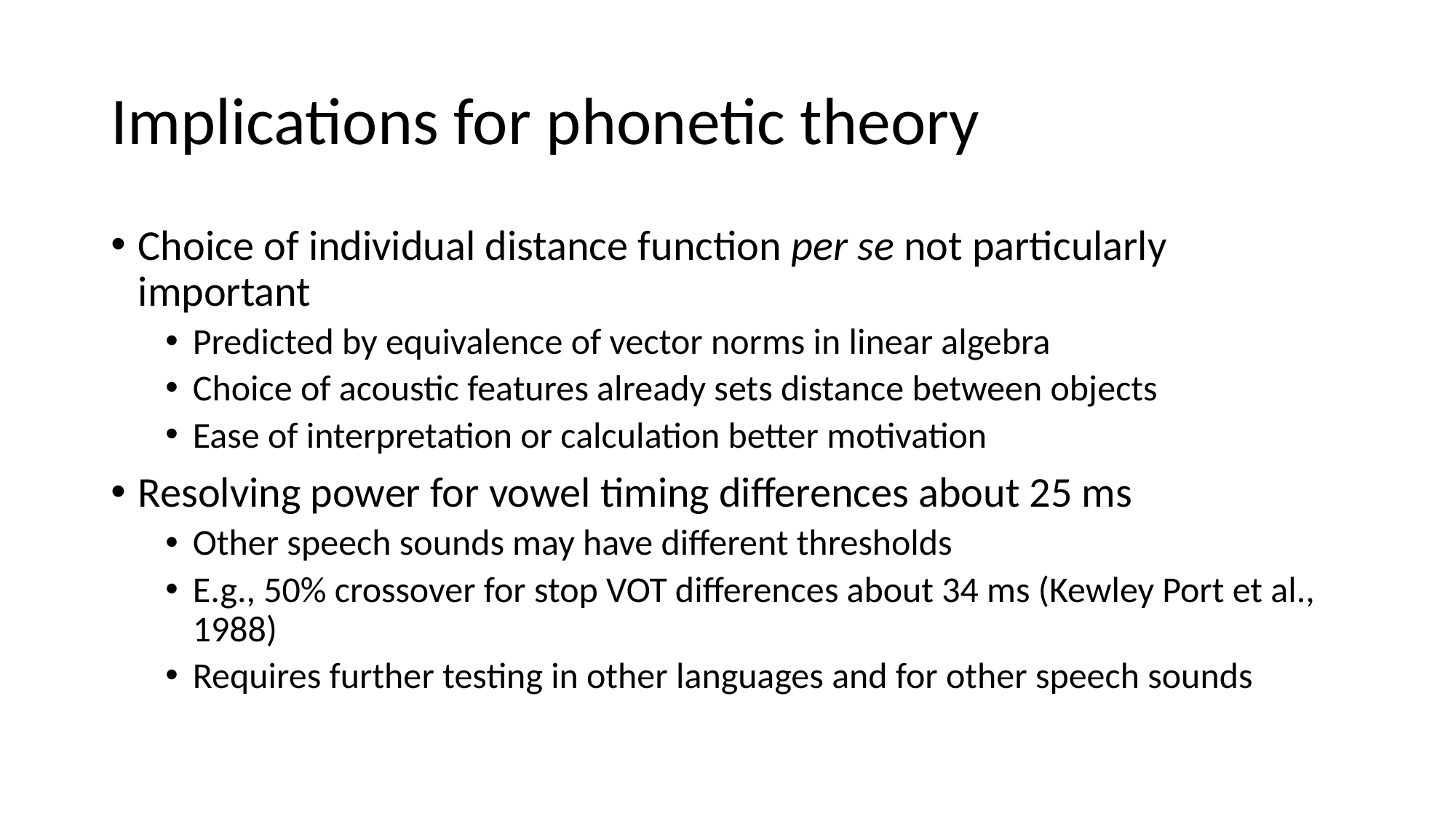

# Implications for phonetic theory
Choice of individual distance function per se not particularly important
Predicted by equivalence of vector norms in linear algebra
Choice of acoustic features already sets distance between objects
Ease of interpretation or calculation better motivation
Resolving power for vowel timing differences about 25 ms
Other speech sounds may have different thresholds
E.g., 50% crossover for stop VOT differences about 34 ms (Kewley Port et al., 1988)
Requires further testing in other languages and for other speech sounds